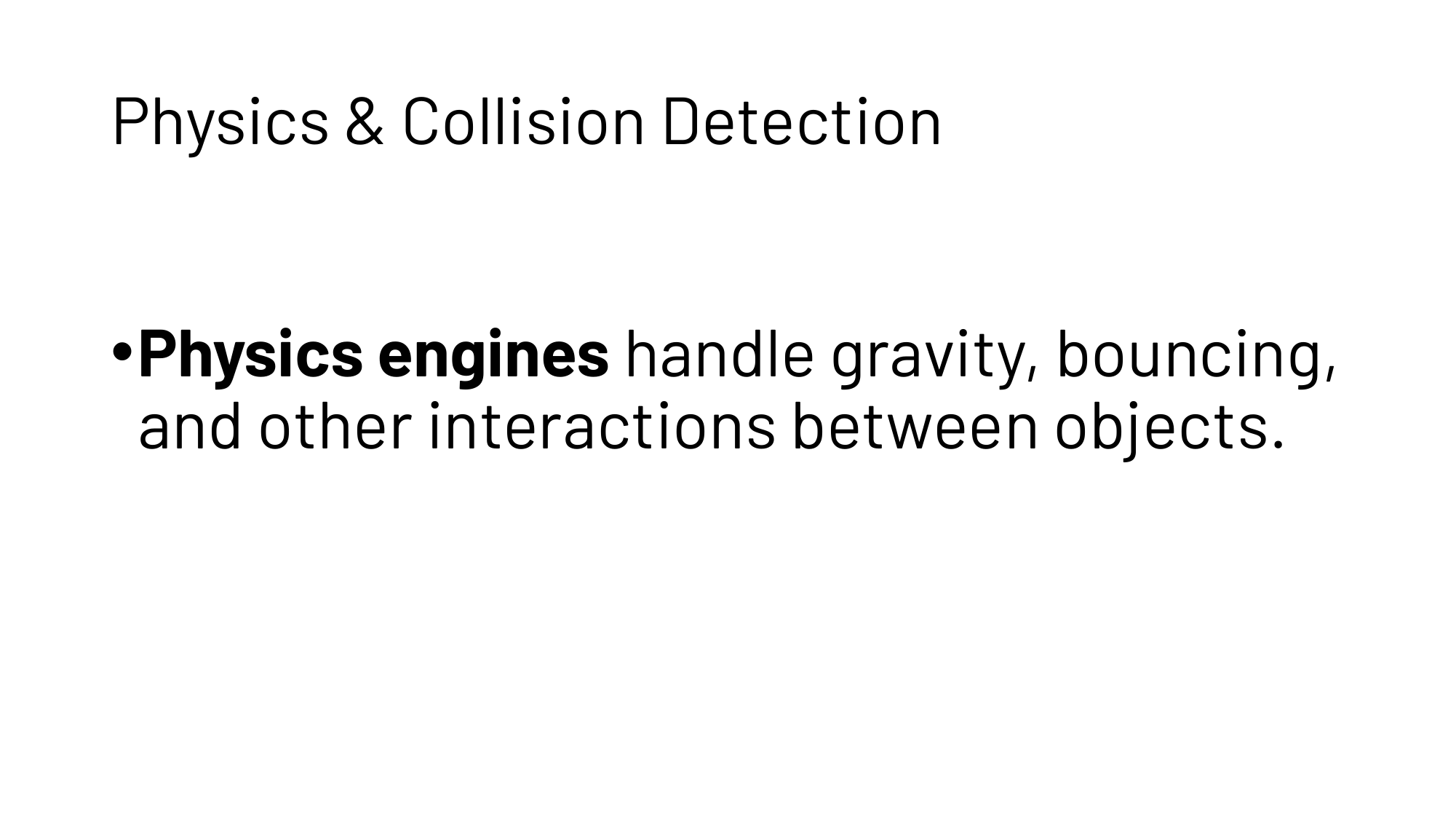

# Physics & Collision Detection

Physics engines handle gravity, bouncing, and other interactions between objects.